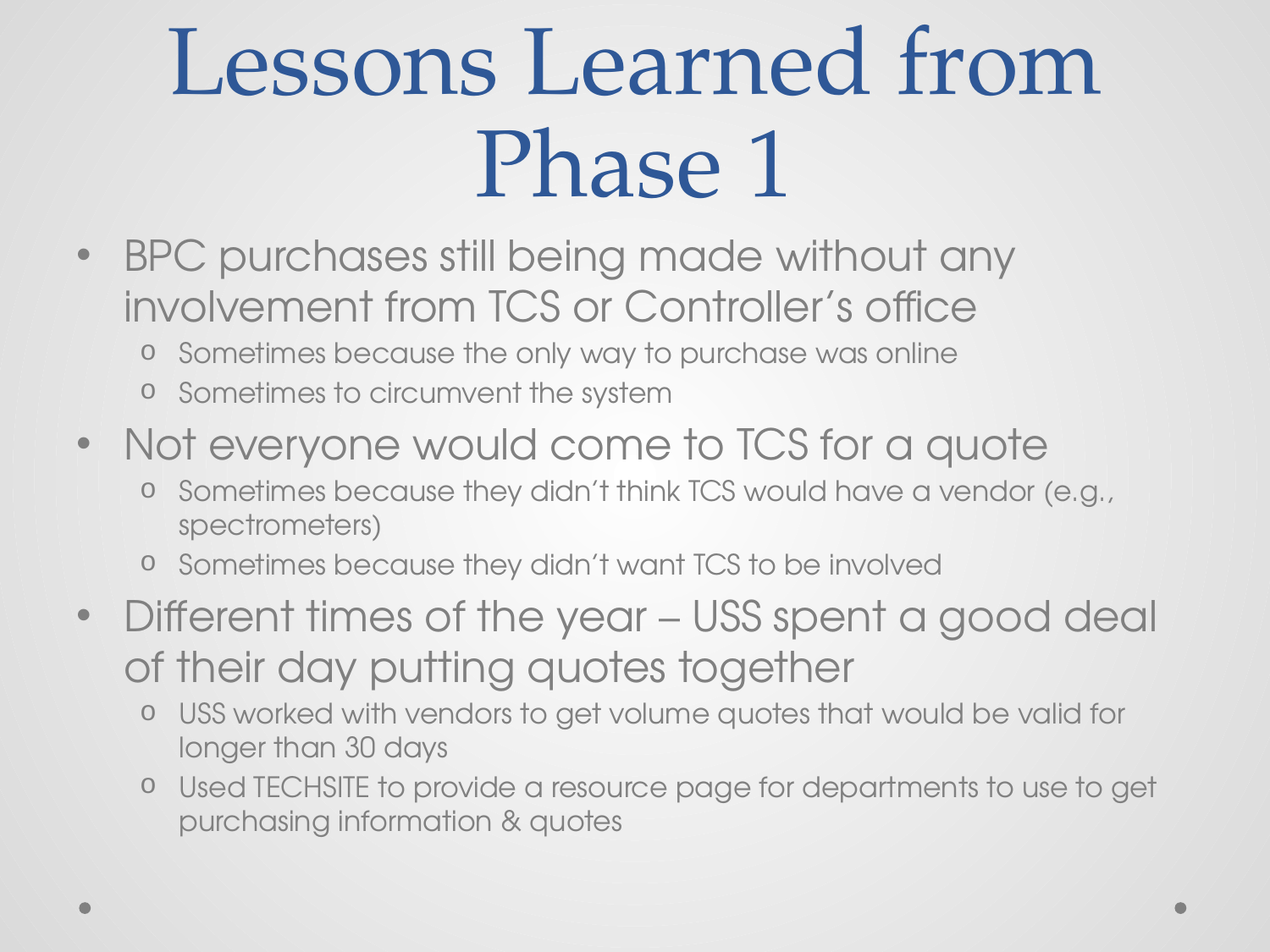

# Lessons Learned from Phase 1
BPC purchases still being made without any involvement from TCS or Controller’s office
Sometimes because the only way to purchase was online
Sometimes to circumvent the system
Not everyone would come to TCS for a quote
Sometimes because they didn’t think TCS would have a vendor (e.g., spectrometers)
Sometimes because they didn’t want TCS to be involved
Different times of the year – USS spent a good deal of their day putting quotes together
USS worked with vendors to get volume quotes that would be valid for longer than 30 days
Used TECHSITE to provide a resource page for departments to use to get purchasing information & quotes